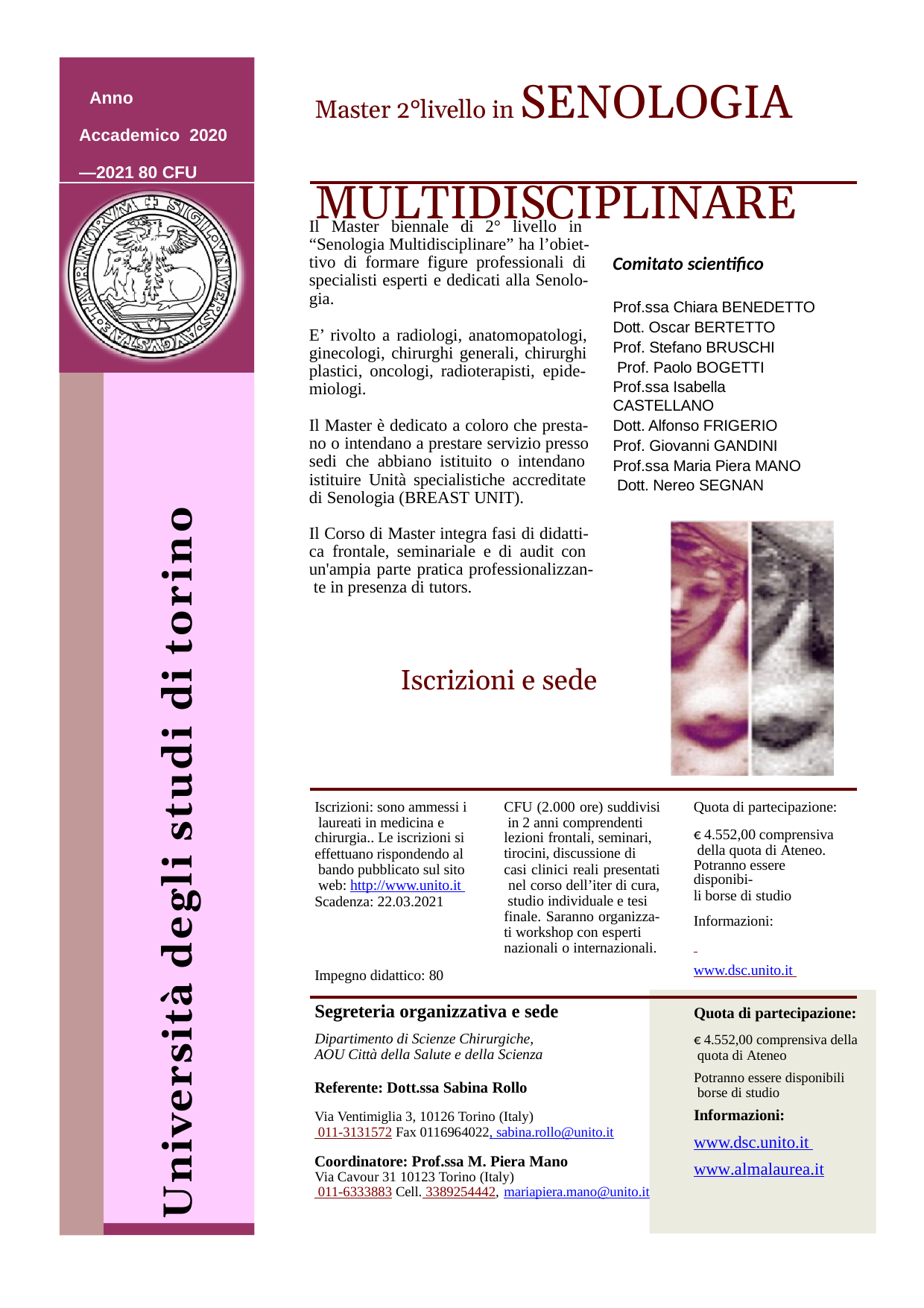

Anno Accademico  2020—2021 80 CFU
# Master 2°livello in SENOLOGIA  MULTIDISCIPLINARE

Il Master biennale di 2° livello in  “Senologia Multidisciplinare” ha l’obiet-  tivo di formare figure professionali di  specialisti esperti e dedicati alla Senolo-  gia.
Comitato scientifico
Prof.ssa Chiara BENEDETTO  Dott. Oscar BERTETTO
Prof. Stefano BRUSCHI  Prof. Paolo BOGETTI
Prof.ssa Isabella CASTELLANO
Dott. Alfonso FRIGERIO  Prof. Giovanni GANDINI  Prof.ssa Maria Piera MANO  Dott. Nereo SEGNAN
E’ rivolto a radiologi, anatomopatologi,  ginecologi, chirurghi generali, chirurghi  plastici, oncologi, radioterapisti, epide-  miologi.

Il Master è dedicato a coloro che presta-  no o intendano a prestare servizio presso  sedi che abbiano istituito o intendano  istituire Unità specialistiche accreditate  di Senologia (BREAST UNIT).
Università degli studi di torino

Il Corso di Master integra fasi di didatti-  ca frontale, seminariale e di audit con  un'ampia parte pratica professionalizzan-  te in presenza di tutors.
Iscrizioni e sede
Quota di partecipazione:
€ 4.552,00 comprensiva  della quota di Ateneo.
Potranno essere disponibi-
li borse di studio
Informazioni:
 www.dsc.unito.it  www.almalurea.it

Iscrizioni: sono ammessi i  laureati in medicina e
chirurgia.. Le iscrizioni si
effettuano rispondendo al  bando pubblicato sul sito  web: http://www.unito.it  Scadenza: 22.03.2021
CFU (2.000 ore) suddivisi  in 2 anni comprendenti
lezioni frontali, seminari,
tirocini, discussione di
casi clinici reali presentati  nel corso dell’iter di cura,  studio individuale e tesi
finale. Saranno organizza-  ti workshop con esperti
nazionali o internazionali.
Impegno didattico: 80
Segreteria organizzativa e sede
Dipartimento di Scienze Chirurgiche,  AOU Città della Salute e della Scienza

Quota di partecipazione:
€ 4.552,00 comprensiva della  quota di Ateneo
Potranno essere disponibili  borse di studio
Informazioni:
www.dsc.unito.it  www.almalaurea.it

Referente: Dott.ssa Sabina Rollo
Via Ventimiglia 3, 10126 Torino (Italy)
 011-3131572 Fax 0116964022, sabina.rollo@unito.it
Coordinatore: Prof.ssa M. Piera Mano
Via Cavour 31 10123 Torino (Italy)
 011-6333883 Cell. 3389254442, mariapiera.mano@unito.it